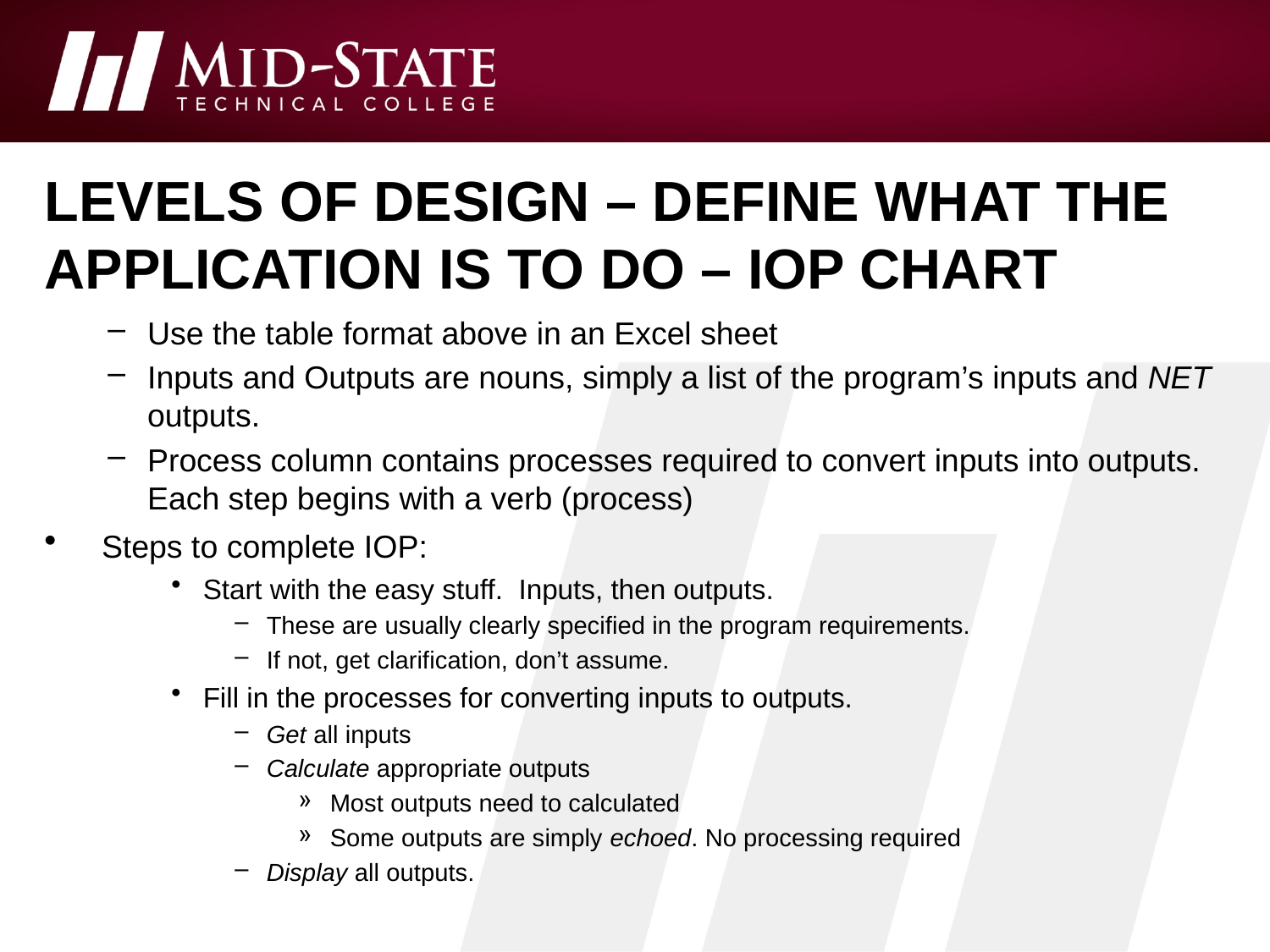

# Levels of design – Define what the application is to do – IOP Chart
Use the table format above in an Excel sheet
Inputs and Outputs are nouns, simply a list of the program’s inputs and NET outputs.
Process column contains processes required to convert inputs into outputs.  Each step begins with a verb (process)
 Steps to complete IOP:
Start with the easy stuff.  Inputs, then outputs.
These are usually clearly specified in the program requirements.
If not, get clarification, don’t assume.
Fill in the processes for converting inputs to outputs.
Get all inputs
Calculate appropriate outputs
Most outputs need to calculated
Some outputs are simply echoed. No processing required
Display all outputs.